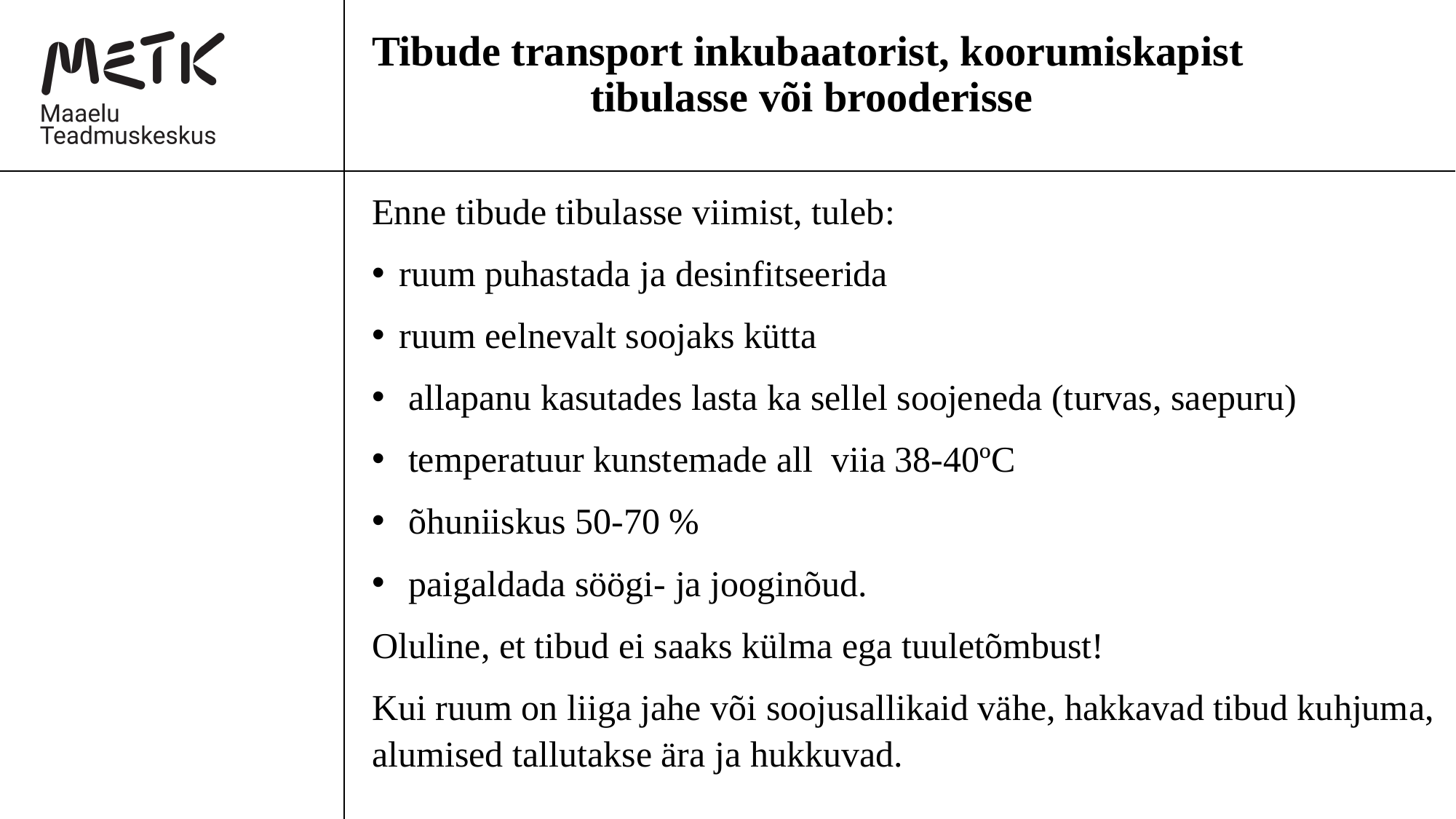

# Tibude transport inkubaatorist, koorumiskapist 		tibulasse või brooderisse
Enne tibude tibulasse viimist, tuleb:
ruum puhastada ja desinfitseerida
ruum eelnevalt soojaks kütta
 allapanu kasutades lasta ka sellel soojeneda (turvas, saepuru)
 temperatuur kunstemade all  viia 38-40ºC
 õhuniiskus 50-70 %
 paigaldada söögi- ja jooginõud.
Oluline, et tibud ei saaks külma ega tuuletõmbust!
Kui ruum on liiga jahe või soojusallikaid vähe, hakkavad tibud kuhjuma, alumised tallutakse ära ja hukkuvad.